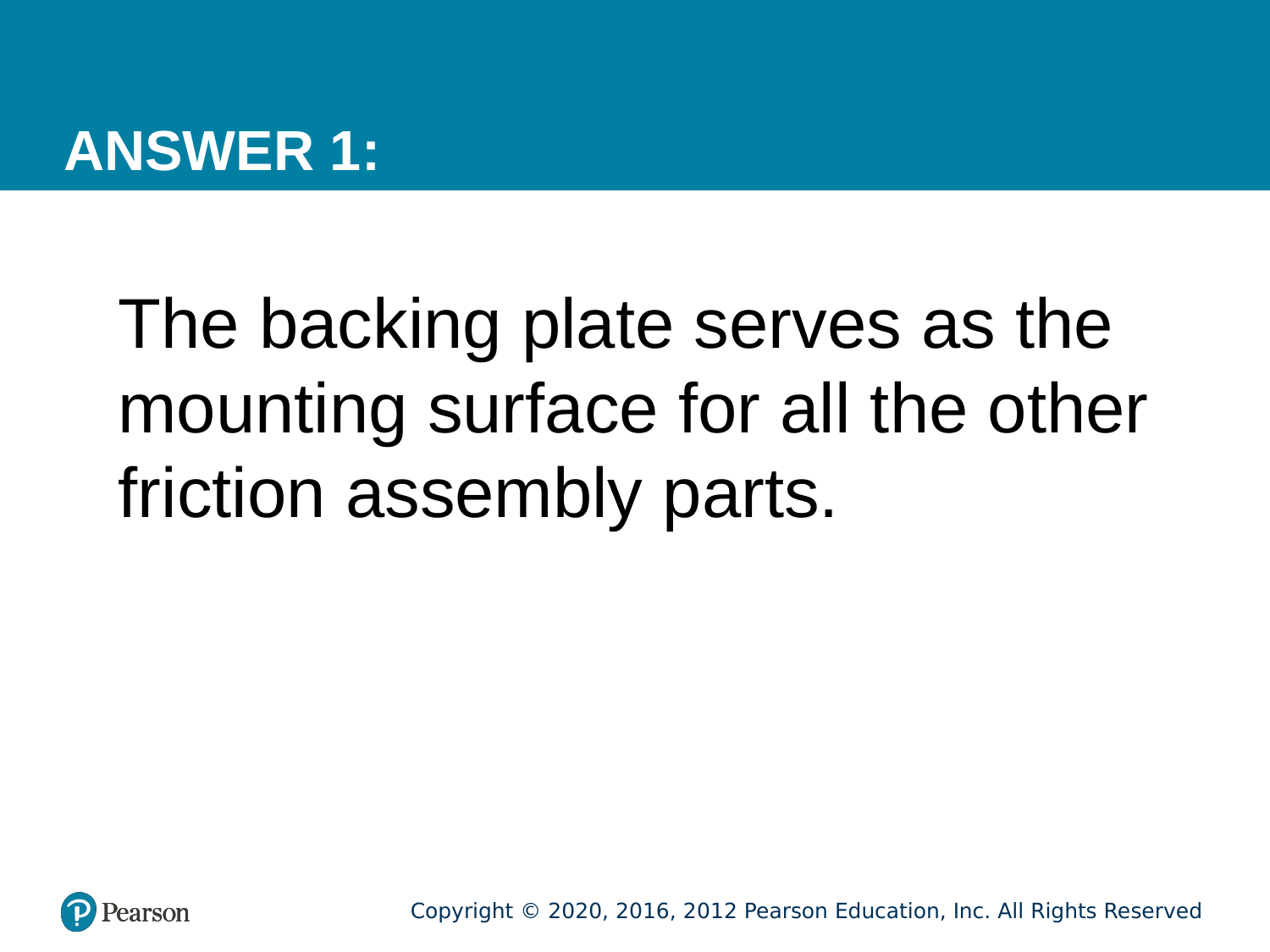

# ANSWER 1:
The backing plate serves as the mounting surface for all the other friction assembly parts.